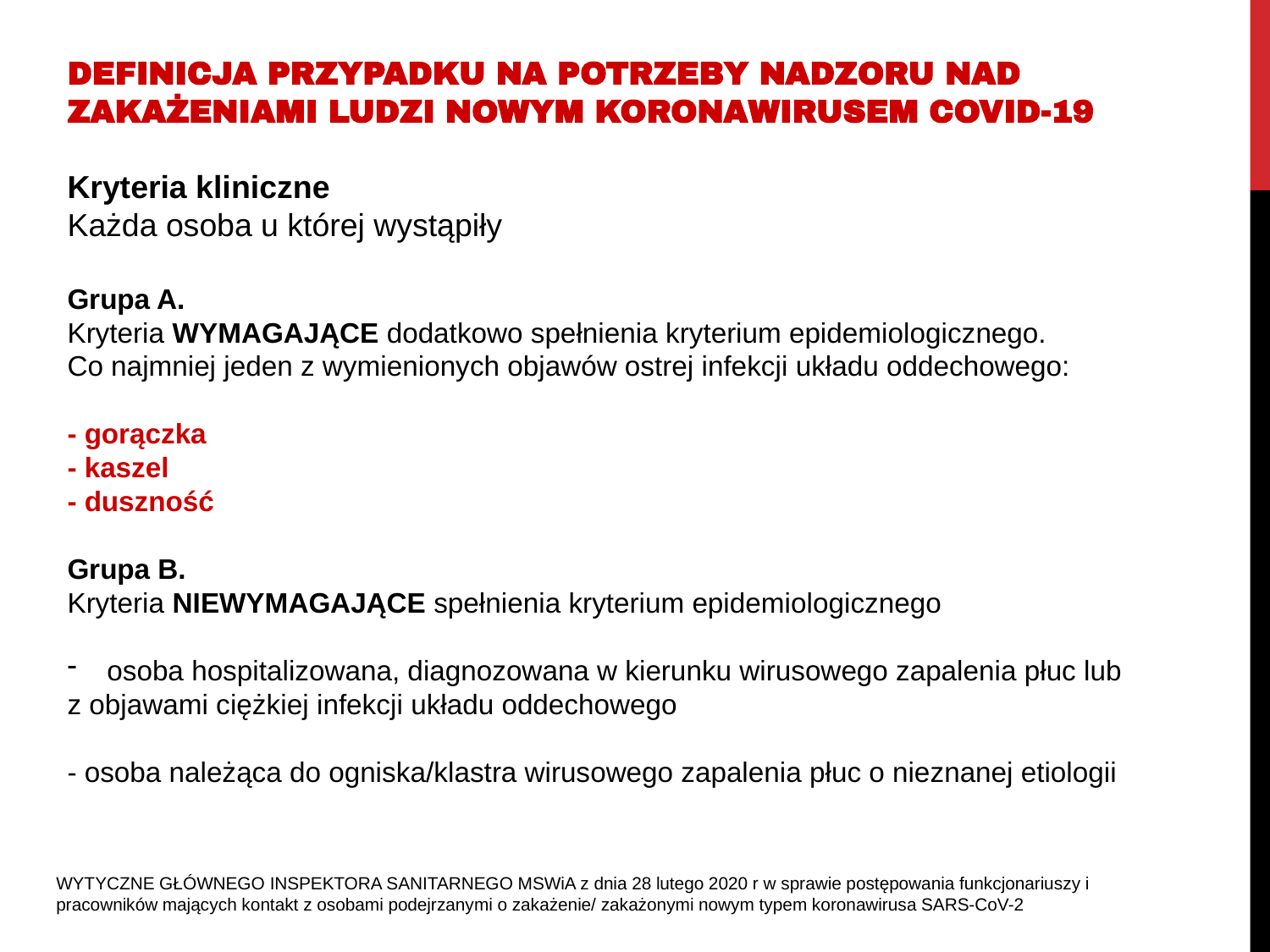

DEFINICJA PRZYPADKU NA POTRZEBY NADZORU NAD ZAKAŻENIAMI LUDZI NOWYM KORONAWIRUSEM COVID-19

Kryteria kliniczne
Każda osoba u której wystąpiły

Grupa A.
Kryteria WYMAGAJĄCE dodatkowo spełnienia kryterium epidemiologicznego.
Co najmniej jeden z wymienionych objawów ostrej infekcji układu oddechowego:

- gorączka
- kaszel
- duszność

Grupa B.
Kryteria NIEWYMAGAJĄCE spełnienia kryterium epidemiologicznego

osoba hospitalizowana, diagnozowana w kierunku wirusowego zapalenia płuc lub
z objawami ciężkiej infekcji układu oddechowego

- osoba należąca do ogniska/klastra wirusowego zapalenia płuc o nieznanej etiologii
WYTYCZNE GŁÓWNEGO INSPEKTORA SANITARNEGO MSWiA z dnia 28 lutego 2020 r w sprawie postępowania funkcjonariuszy i pracowników mających kontakt z osobami podejrzanymi o zakażenie/ zakażonymi nowym typem koronawirusa SARS-CoV-2